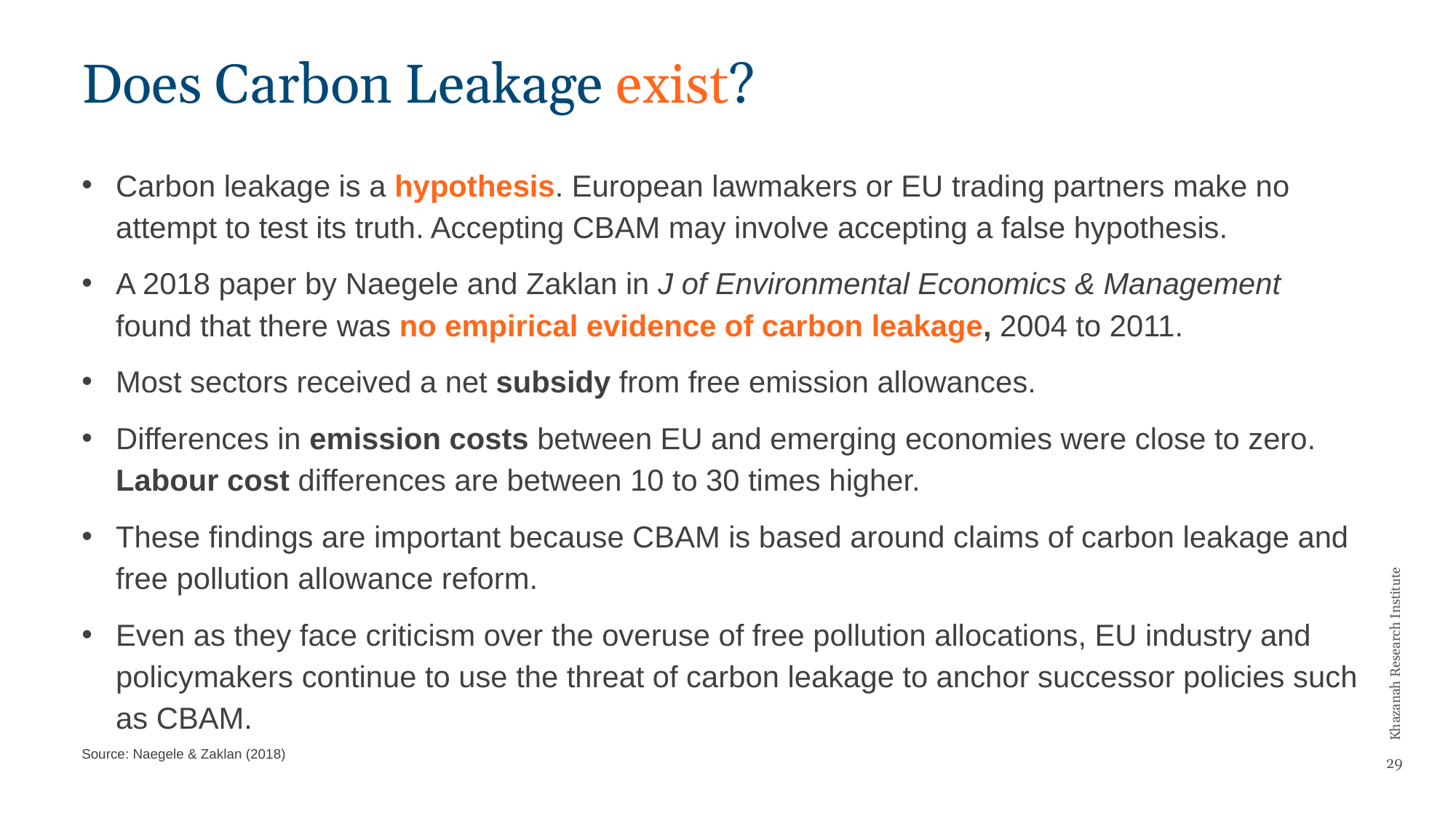

# Does Carbon Leakage exist?
Carbon leakage is a hypothesis. European lawmakers or EU trading partners make no attempt to test its truth. Accepting CBAM may involve accepting a false hypothesis.
A 2018 paper by Naegele and Zaklan in J of Environmental Economics & Management found that there was no empirical evidence of carbon leakage, 2004 to 2011.
Most sectors received a net subsidy from free emission allowances.
Differences in emission costs between EU and emerging economies were close to zero. Labour cost differences are between 10 to 30 times higher.
These findings are important because CBAM is based around claims of carbon leakage and free pollution allowance reform.
Even as they face criticism over the overuse of free pollution allocations, EU industry and policymakers continue to use the threat of carbon leakage to anchor successor policies such as CBAM.
Source: Naegele & Zaklan (2018)
29